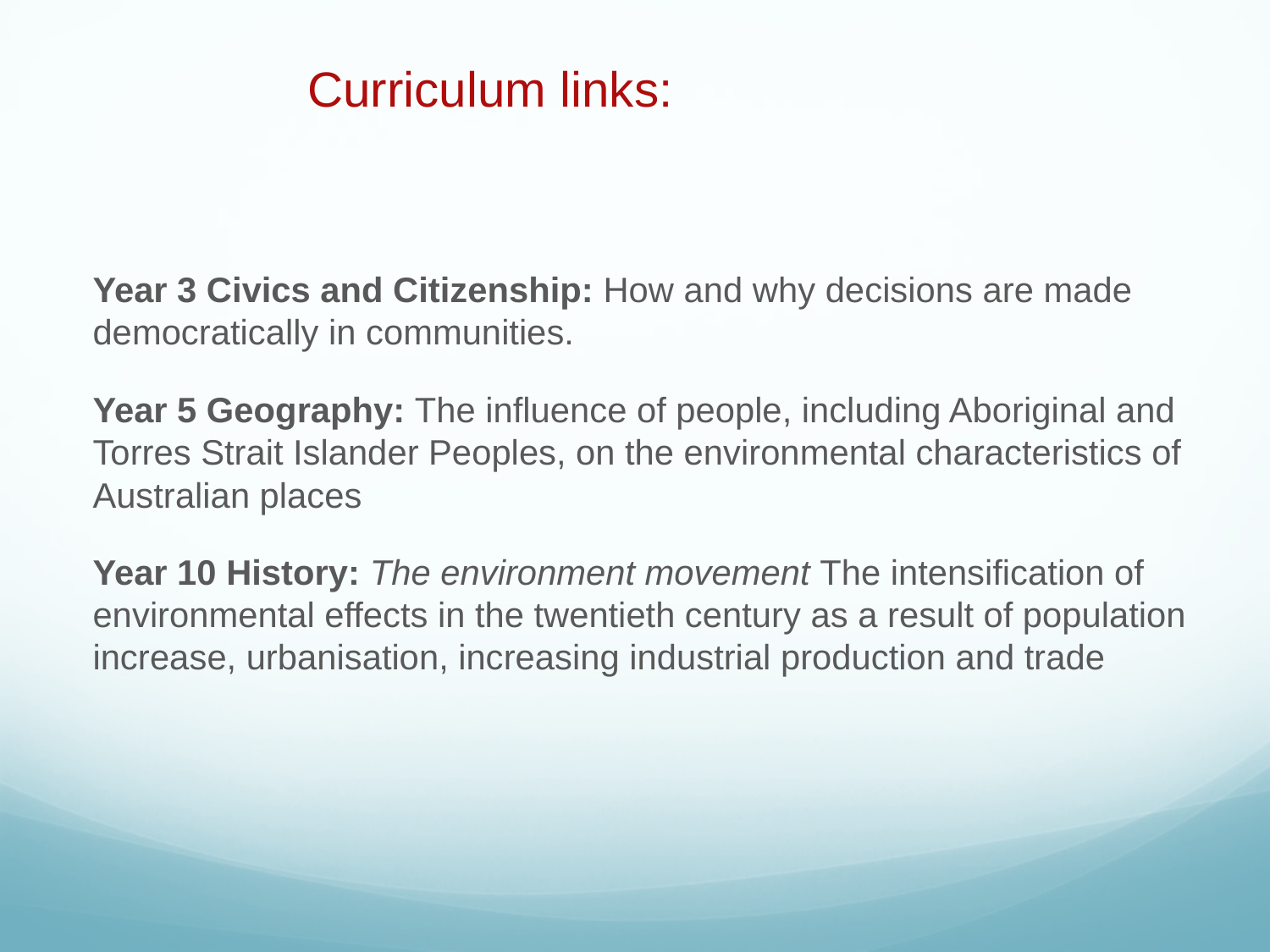

# Curriculum links:

Year 3 Civics and Citizenship: How and why decisions are made democratically in communities.
Year 5 Geography: The influence of people, including Aboriginal and Torres Strait Islander Peoples, on the environmental characteristics of Australian places
Year 10 History: The environment movement The intensification of environmental effects in the twentieth century as a result of population increase, urbanisation, increasing industrial production and trade